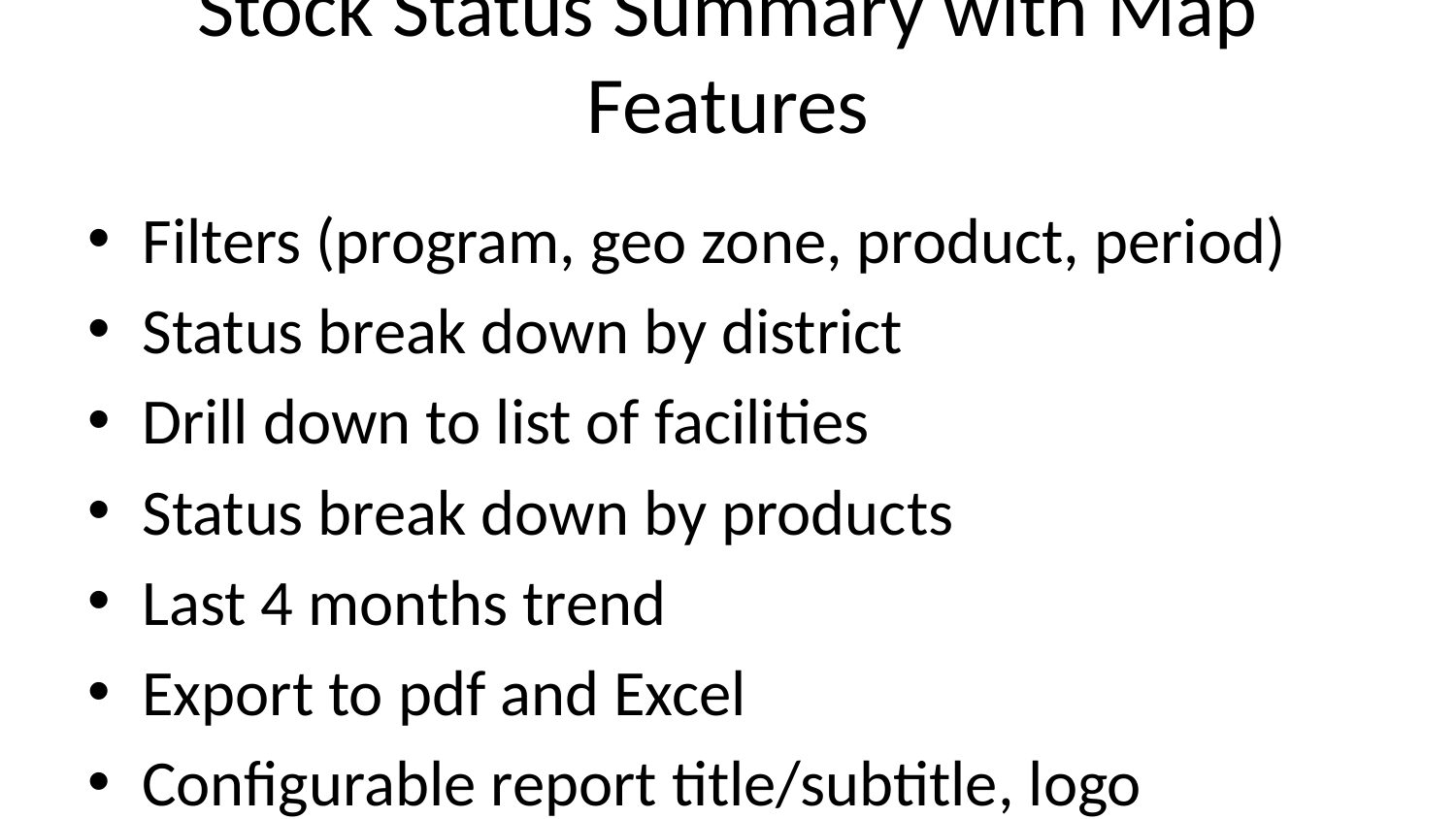

# Stock Status Summary with Map Features
Filters (program, geo zone, product, period)
Status break down by district
Drill down to list of facilities
Status break down by products
Last 4 months trend
Export to pdf and Excel
Configurable report title/subtitle, logo